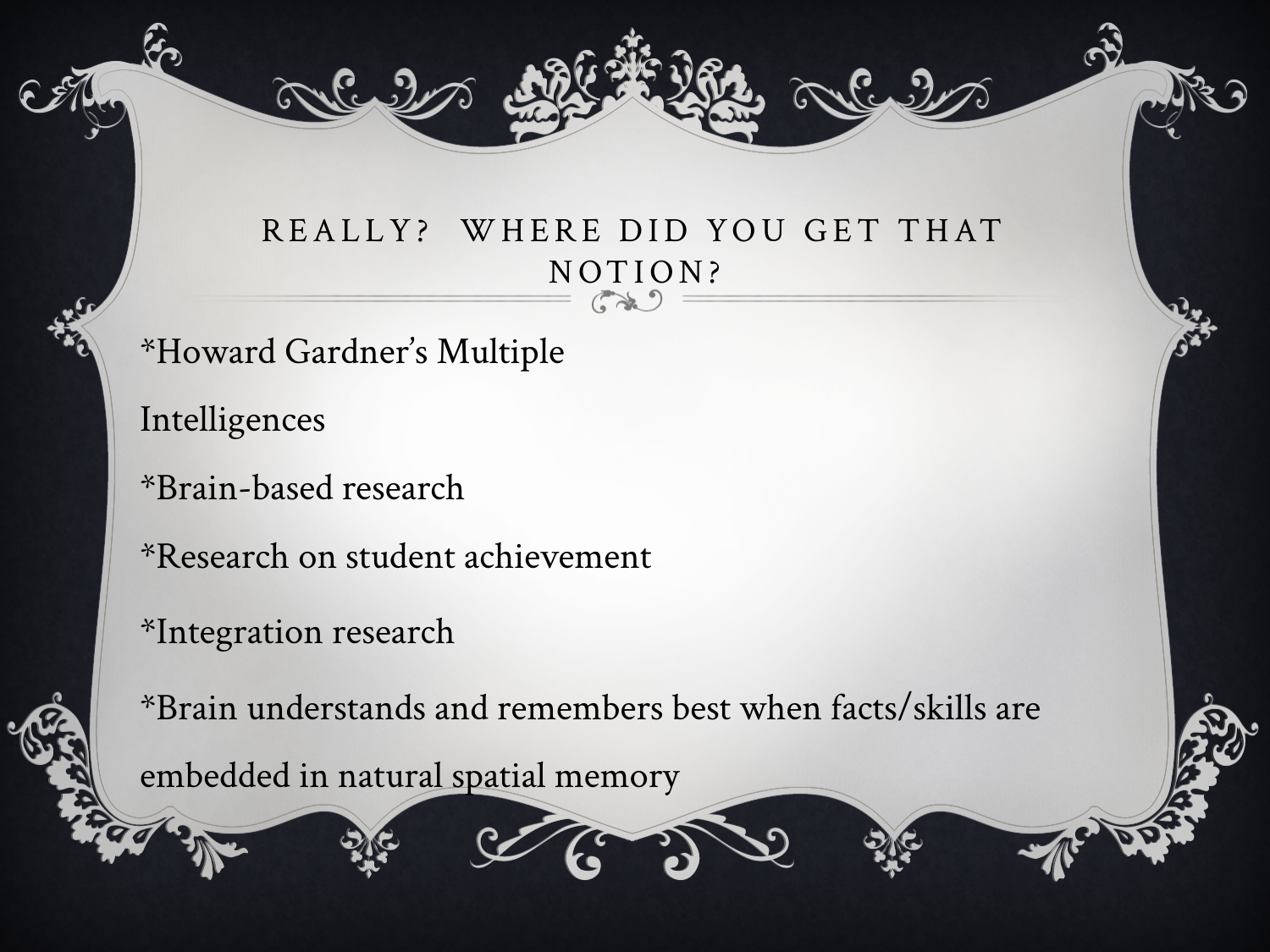

# Really?  Where did you get that notion?
*Howard Gardner’s Multiple
Intelligences
*Brain-based research
*Research on student achievement
*Integration research
*Brain understands and remembers best when facts/skills are embedded in natural spatial memory